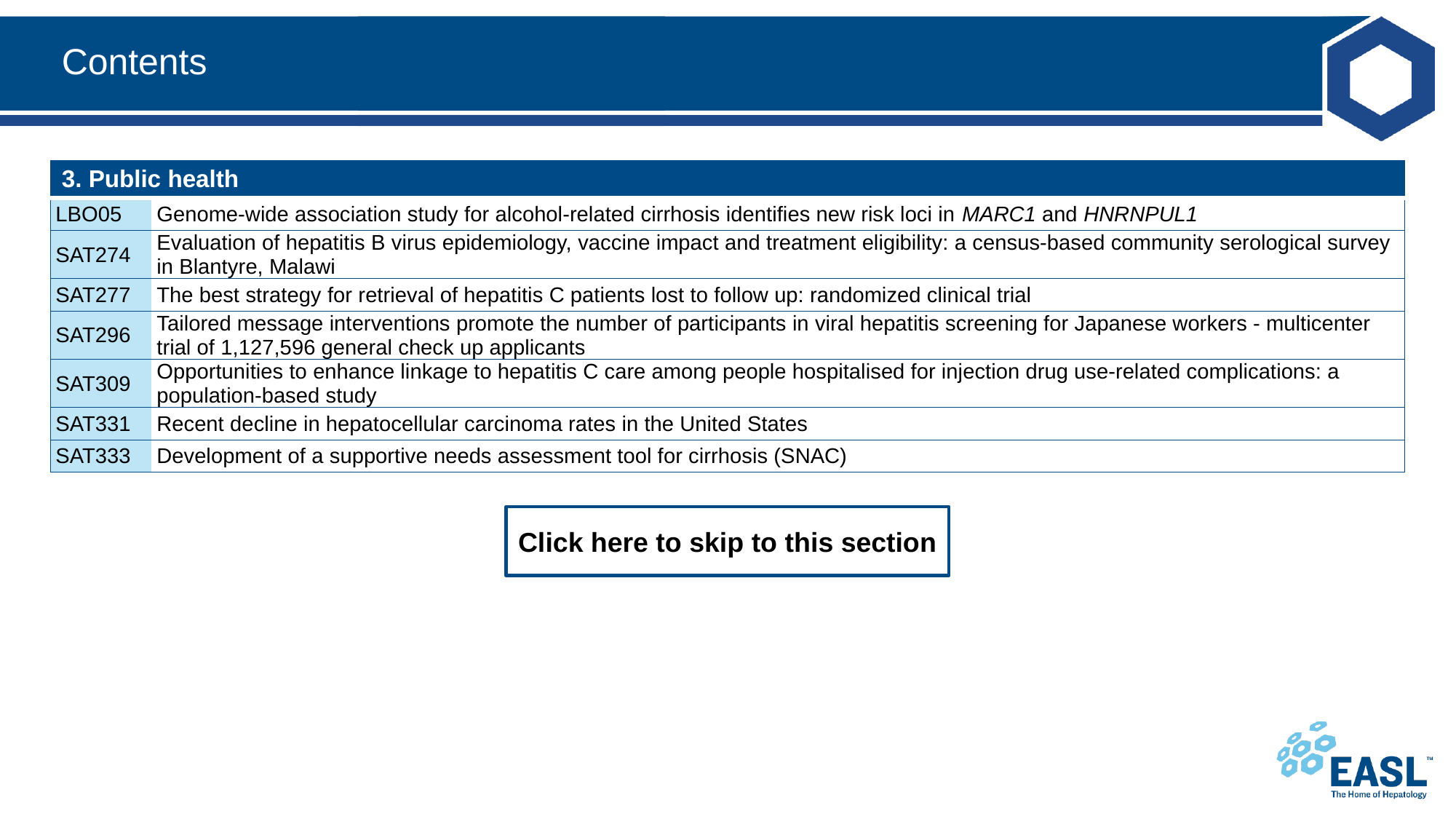

# Contents
| 3. Public health |  |
| --- | --- |
| LBO05 | Genome-wide association study for alcohol-related cirrhosis identifies new risk loci in MARC1 and HNRNPUL1 |
| SAT274 | Evaluation of hepatitis B virus epidemiology, vaccine impact and treatment eligibility: a census-based community serological survey in Blantyre, Malawi |
| SAT277 | The best strategy for retrieval of hepatitis C patients lost to follow up: randomized clinical trial |
| SAT296 | Tailored message interventions promote the number of participants in viral hepatitis screening for Japanese workers - multicenter trial of 1,127,596 general check up applicants |
| SAT309 | Opportunities to enhance linkage to hepatitis C care among people hospitalised for injection drug use-related complications: a population-based study |
| SAT331 | Recent decline in hepatocellular carcinoma rates in the United States |
| SAT333 | Development of a supportive needs assessment tool for cirrhosis (SNAC) |
Click here to skip to this section